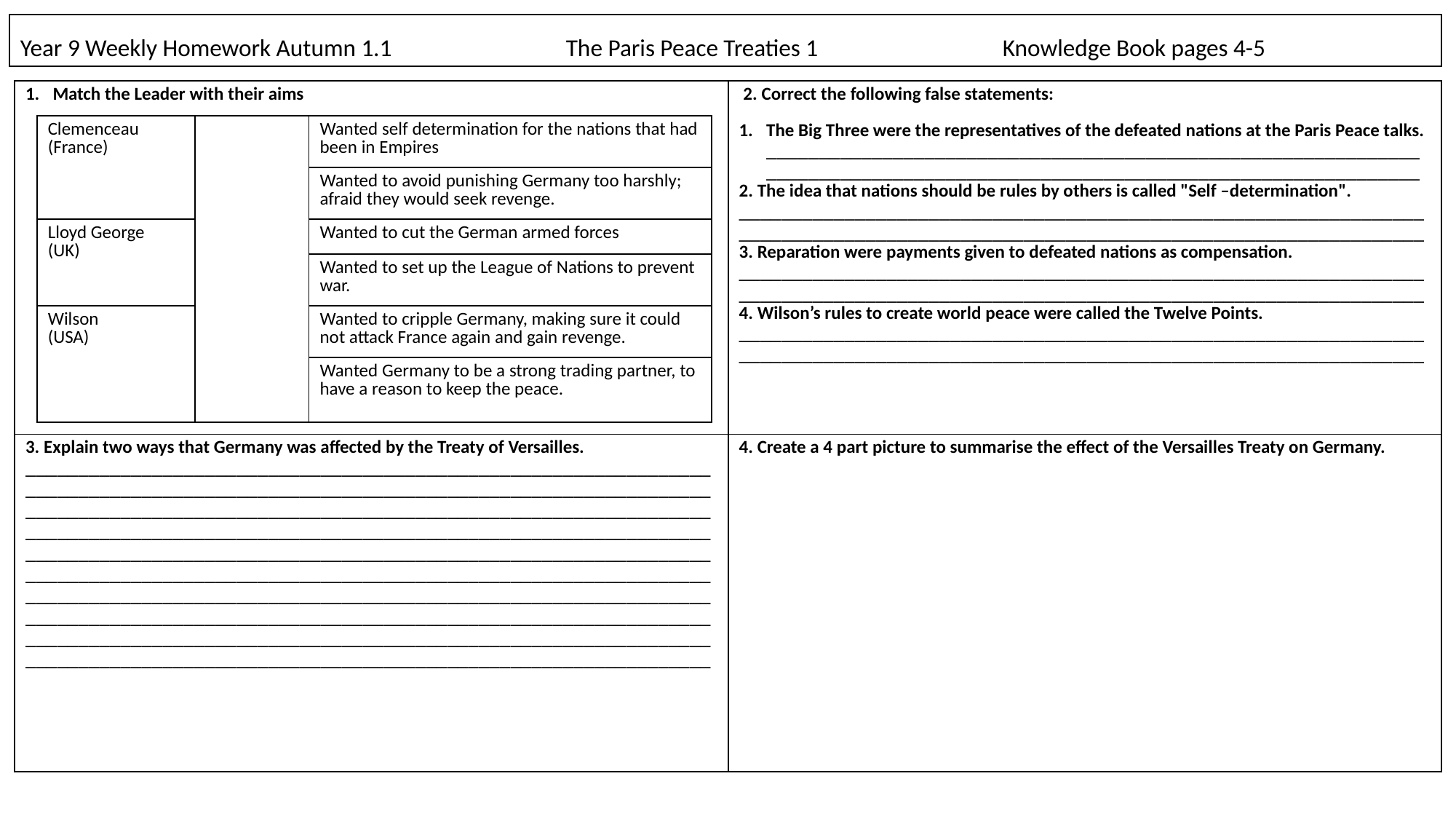

# Year 9 Weekly Homework Autumn 1.1		The Paris Peace Treaties 1		Knowledge Book pages 4-5
| Match the Leader with their aims | 2. Correct the following false statements:  The Big Three were the representatives of the defeated nations at the Paris Peace talks. \_\_\_\_\_\_\_\_\_\_\_\_\_\_\_\_\_\_\_\_\_\_\_\_\_\_\_\_\_\_\_\_\_\_\_\_\_\_\_\_\_\_\_\_\_\_\_\_\_\_\_\_\_\_\_\_\_\_\_\_\_\_\_\_\_\_\_\_\_\_\_\_\_\_\_\_\_\_\_\_\_\_\_\_\_\_\_\_\_\_\_\_\_\_\_\_\_\_\_\_\_\_\_\_\_\_\_\_\_\_\_\_\_\_\_\_\_\_\_\_\_\_\_\_ 2. The idea that nations should be rules by others is called "Self –determination". \_\_\_\_\_\_\_\_\_\_\_\_\_\_\_\_\_\_\_\_\_\_\_\_\_\_\_\_\_\_\_\_\_\_\_\_\_\_\_\_\_\_\_\_\_\_\_\_\_\_\_\_\_\_\_\_\_\_\_\_\_\_\_\_\_\_\_\_\_\_\_\_\_\_\_\_\_\_\_\_\_\_\_\_\_\_\_\_\_\_\_\_\_\_\_\_\_\_\_\_\_\_\_\_\_\_\_\_\_\_\_\_\_\_\_\_\_\_\_\_\_\_\_\_\_\_\_\_\_\_ 3. Reparation were payments given to defeated nations as compensation. \_\_\_\_\_\_\_\_\_\_\_\_\_\_\_\_\_\_\_\_\_\_\_\_\_\_\_\_\_\_\_\_\_\_\_\_\_\_\_\_\_\_\_\_\_\_\_\_\_\_\_\_\_\_\_\_\_\_\_\_\_\_\_\_\_\_\_\_\_\_\_\_\_\_\_\_\_\_\_\_\_\_\_\_\_\_\_\_\_\_\_\_\_\_\_\_\_\_\_\_\_\_\_\_\_\_\_\_\_\_\_\_\_\_\_\_\_\_\_\_\_\_\_\_\_\_\_\_\_\_ 4. Wilson’s rules to create world peace were called the Twelve Points. \_\_\_\_\_\_\_\_\_\_\_\_\_\_\_\_\_\_\_\_\_\_\_\_\_\_\_\_\_\_\_\_\_\_\_\_\_\_\_\_\_\_\_\_\_\_\_\_\_\_\_\_\_\_\_\_\_\_\_\_\_\_\_\_\_\_\_\_\_\_\_\_\_\_\_\_\_\_\_\_\_\_\_\_\_\_\_\_\_\_\_\_\_\_\_\_\_\_\_\_\_\_\_\_\_\_\_\_\_\_\_\_\_\_\_\_\_\_\_\_\_\_\_\_\_\_\_\_\_\_ |
| --- | --- |
| 3. Explain two ways that Germany was affected by the Treaty of Versailles. \_\_\_\_\_\_\_\_\_\_\_\_\_\_\_\_\_\_\_\_\_\_\_\_\_\_\_\_\_\_\_\_\_\_\_\_\_\_\_\_\_\_\_\_\_\_\_\_\_\_\_\_\_\_\_\_\_\_\_\_\_\_\_\_\_\_\_\_\_\_\_\_\_\_\_\_\_\_\_\_\_\_\_\_\_\_\_\_\_\_\_\_\_\_\_\_\_\_\_\_\_\_\_\_\_\_\_\_\_\_\_\_\_\_\_\_\_\_\_\_\_\_\_\_\_\_\_\_\_\_\_\_\_\_\_\_\_\_\_\_\_\_\_\_\_\_\_\_\_\_\_\_\_\_\_\_\_\_\_\_\_\_\_\_\_\_\_\_\_\_\_\_\_\_\_\_\_\_\_\_\_\_\_\_\_\_\_\_\_\_\_\_\_\_\_\_\_\_\_\_\_\_\_\_\_\_\_\_\_\_\_\_\_\_\_\_\_\_\_\_\_\_\_\_\_\_\_\_\_\_\_\_\_\_\_\_\_\_\_\_\_\_\_\_\_\_\_\_\_\_\_\_\_\_\_\_\_\_\_\_\_\_\_\_\_\_\_\_\_\_\_\_\_\_\_\_\_\_\_\_\_\_\_\_\_\_\_\_\_\_\_\_\_\_\_\_\_\_\_\_\_\_\_\_\_\_\_\_\_\_\_\_\_\_\_\_\_\_\_\_\_\_\_\_\_\_\_\_\_\_\_\_\_\_\_\_\_\_\_\_\_\_\_\_\_\_\_\_\_\_\_\_\_\_\_\_\_\_\_\_\_\_\_\_\_\_\_\_\_\_\_\_\_\_\_\_\_\_\_\_\_\_\_\_\_\_\_\_\_\_\_\_\_\_\_\_\_\_\_\_\_\_\_\_\_\_\_\_\_\_\_\_\_\_\_\_\_\_\_\_\_\_\_\_\_\_\_\_\_\_\_\_\_\_\_\_\_\_\_\_\_\_\_\_\_\_\_\_\_\_\_\_\_\_\_\_\_\_\_\_\_\_\_\_\_\_\_\_\_\_\_\_\_\_\_\_\_\_\_\_\_\_\_\_\_\_\_\_\_\_\_\_\_\_\_\_\_\_\_\_\_\_\_\_\_\_\_\_\_\_\_\_\_\_\_\_\_\_\_\_\_\_\_\_\_\_\_\_\_\_\_\_\_\_\_\_\_\_\_\_\_\_\_\_\_\_\_\_\_\_\_\_\_\_\_\_\_\_\_\_\_\_\_\_\_\_\_\_\_\_\_\_\_\_\_\_\_\_\_\_\_\_\_\_\_\_\_\_\_\_\_\_\_\_\_\_\_\_\_\_\_\_\_\_\_\_\_\_\_\_\_\_\_\_\_\_\_\_\_\_\_\_\_\_\_\_\_\_\_\_\_\_\_\_\_\_\_\_\_\_\_\_\_\_\_\_\_\_\_\_ | 4. Create a 4 part picture to summarise the effect of the Versailles Treaty on Germany. |
| Clemenceau (France) |  | Wanted self determination for the nations that had been in Empires |
| --- | --- | --- |
|  |  | Wanted to avoid punishing Germany too harshly; afraid they would seek revenge. |
| Lloyd George (UK) |  | Wanted to cut the German armed forces |
|  |  | Wanted to set up the League of Nations to prevent war. |
| Wilson (USA) |  | Wanted to cripple Germany, making sure it could not attack France again and gain revenge. |
|  |  | Wanted Germany to be a strong trading partner, to have a reason to keep the peace. |